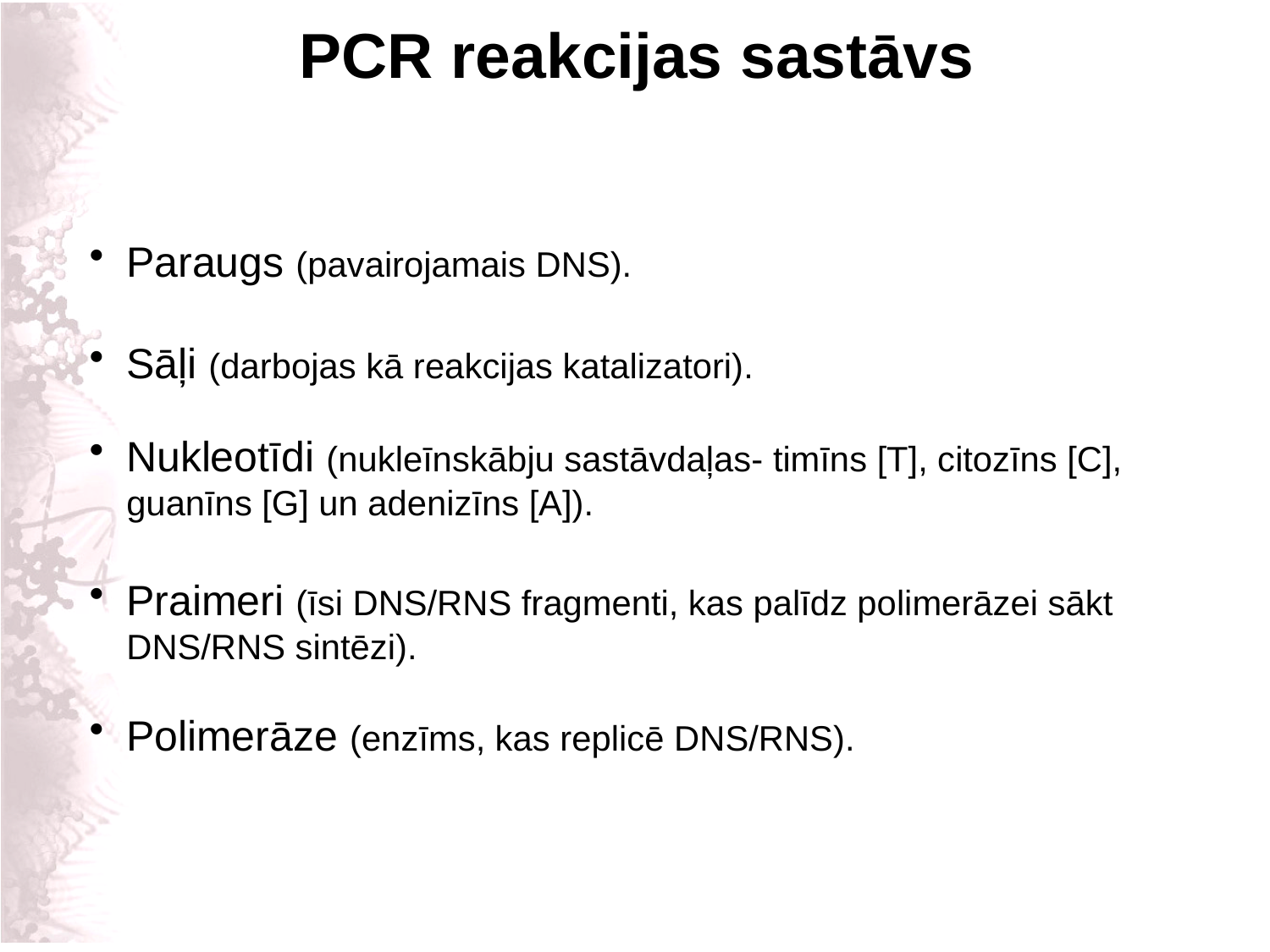

# PCR reakcijas sastāvs
Paraugs (pavairojamais DNS).

Sāļi (darbojas kā reakcijas katalizatori).

Nukleotīdi (nukleīnskābju sastāvdaļas- timīns [T], citozīns [C], guanīns [G] un adenizīns [A]).

Praimeri (īsi DNS/RNS fragmenti, kas palīdz polimerāzei sākt DNS/RNS sintēzi).

Polimerāze (enzīms, kas replicē DNS/RNS).